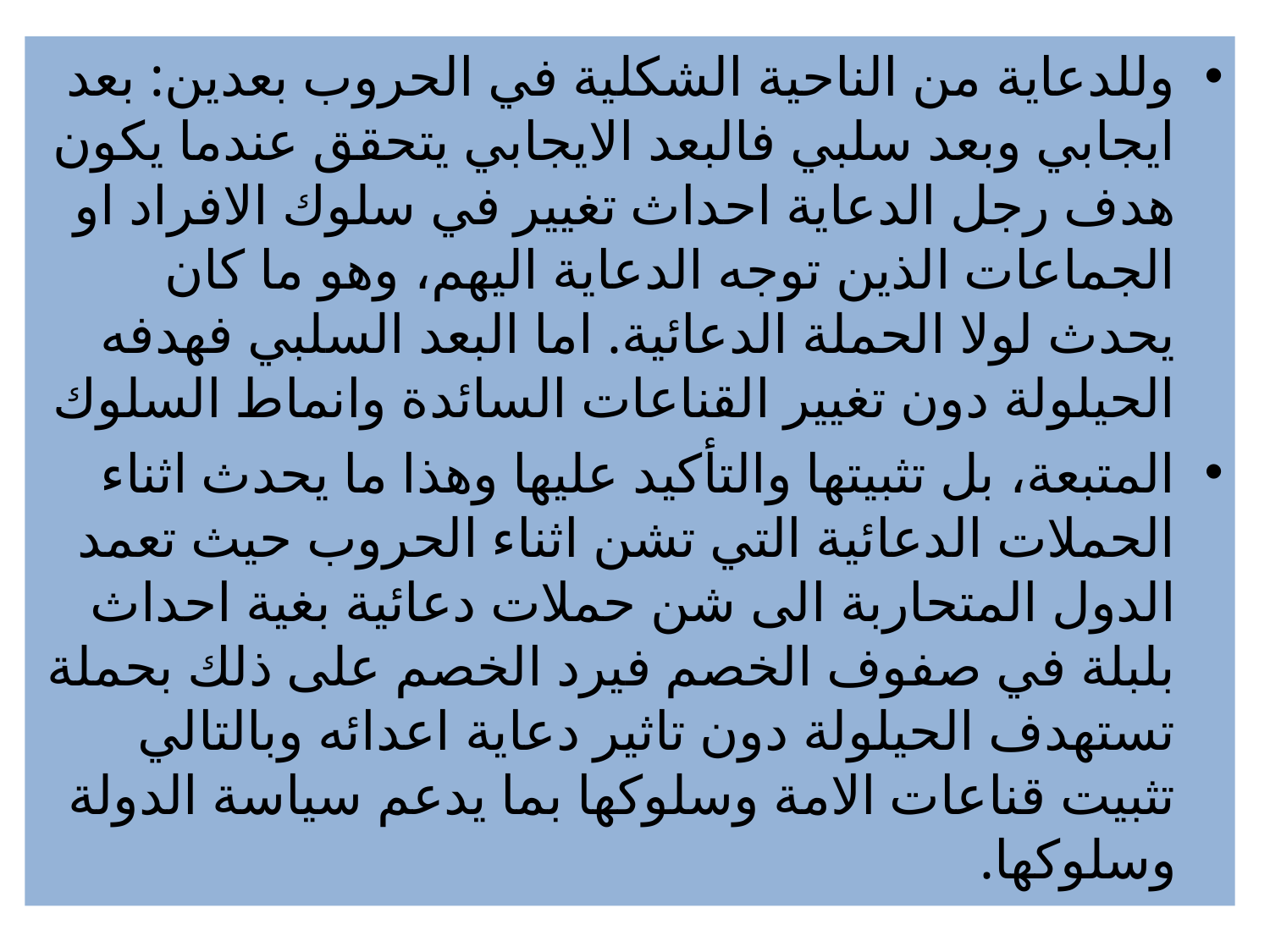

وللدعاية من الناحية الشكلية في الحروب بعدين: بعد ايجابي وبعد سلبي فالبعد الايجابي يتحقق عندما يكون هدف رجل الدعاية احداث تغيير في سلوك الافراد او الجماعات الذين توجه الدعاية اليهم، وهو ما كان يحدث لولا الحملة الدعائية. اما البعد السلبي فهدفه الحيلولة دون تغيير القناعات السائدة وانماط السلوك
المتبعة، بل تثبيتها والتأكيد عليها وهذا ما يحدث اثناء الحملات الدعائية التي تشن اثناء الحروب حيث تعمد الدول المتحاربة الى شن حملات دعائية بغية احداث بلبلة في صفوف الخصم فيرد الخصم على ذلك بحملة تستهدف الحيلولة دون تاثير دعاية اعدائه وبالتالي تثبيت قناعات الامة وسلوكها بما يدعم سياسة الدولة وسلوكها.